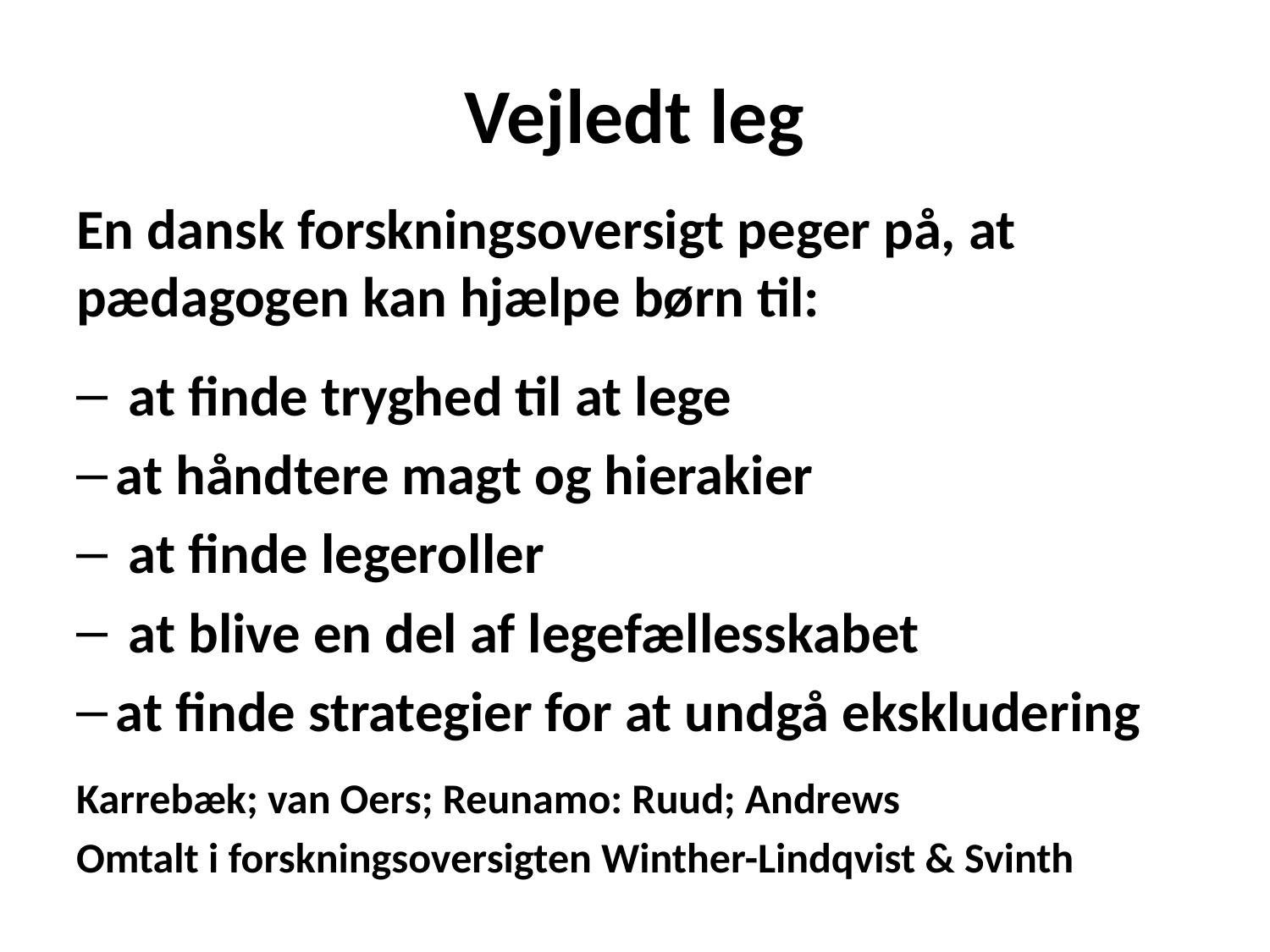

# Vejledt leg
En dansk forskningsoversigt peger på, at pædagogen kan hjælpe børn til:

 at finde tryghed til at lege
at håndtere magt og hierakier
 at finde legeroller
 at blive en del af legefællesskabet
at finde strategier for at undgå ekskludering

Karrebæk; van Oers; Reunamo: Ruud; Andrews
Omtalt i forskningsoversigten Winther-Lindqvist & Svinth